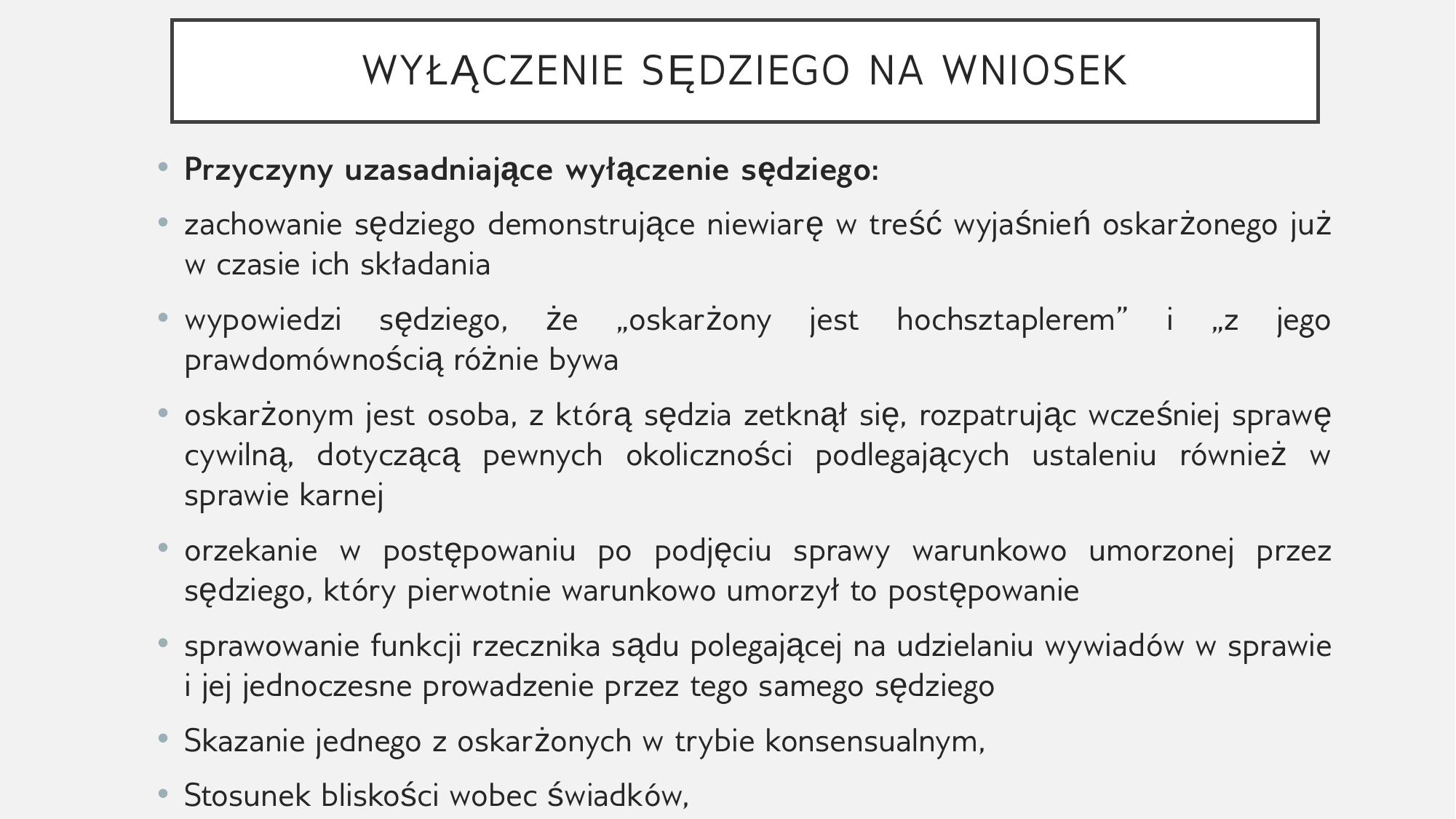

# Wyłączenie sędziego na wniosek
Przyczyny uzasadniające wyłączenie sędziego:
zachowanie sędziego demonstrujące niewiarę w treść wyjaśnień oskarżonego już w czasie ich składania
wypowiedzi sędziego, że „oskarżony jest hochsztaplerem” i „z jego prawdomównością różnie bywa
oskarżonym jest osoba, z którą sędzia zetknął się, rozpatrując wcześniej sprawę cywilną, dotyczącą pewnych okoliczności podlegających ustaleniu również w sprawie karnej
orzekanie w postępowaniu po podjęciu sprawy warunkowo umorzonej przez sędziego, który pierwotnie warunkowo umorzył to postępowanie
sprawowanie funkcji rzecznika sądu polegającej na udzielaniu wywiadów w sprawie i jej jednoczesne prowadzenie przez tego samego sędziego
Skazanie jednego z oskarżonych w trybie konsensualnym,
Stosunek bliskości wobec świadków,